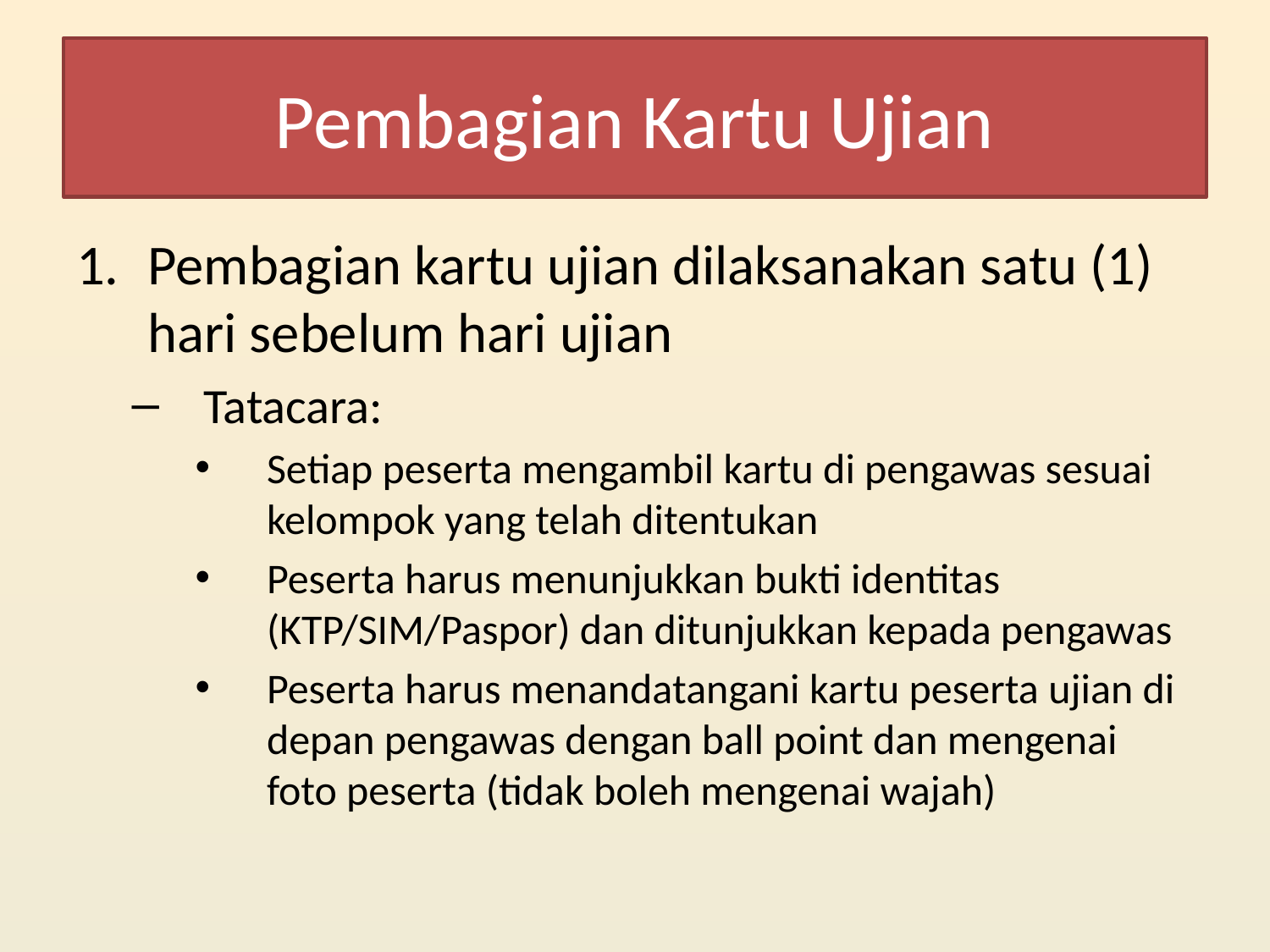

# Pembagian Kartu Ujian
Pembagian kartu ujian dilaksanakan satu (1) hari sebelum hari ujian
Tatacara:
Setiap peserta mengambil kartu di pengawas sesuai kelompok yang telah ditentukan
Peserta harus menunjukkan bukti identitas (KTP/SIM/Paspor) dan ditunjukkan kepada pengawas
Peserta harus menandatangani kartu peserta ujian di depan pengawas dengan ball point dan mengenai foto peserta (tidak boleh mengenai wajah)